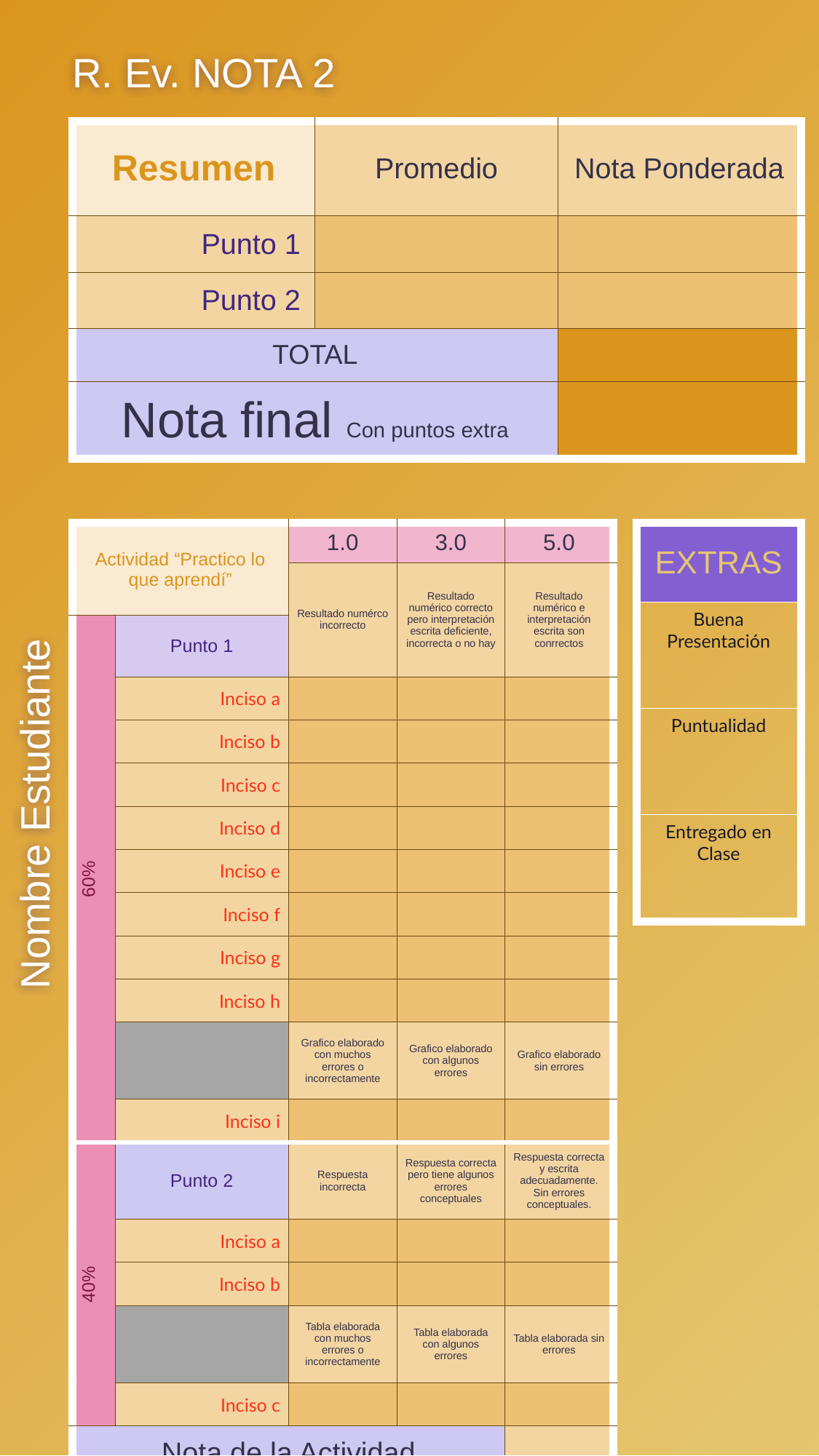

# R. Ev. NOTA 2
| Resumen | Promedio | Nota Ponderada |
| --- | --- | --- |
| Punto 1 |  |  |
| Punto 2 |  |  |
| TOTAL |  |  |
| Nota final Con puntos extra |  |  |
| Actividad “Practico lo que aprendí” |  | 1.0 | 3.0 | 5.0 |
| --- | --- | --- | --- | --- |
|  |  | Resultado numérco incorrecto | Resultado numérico correcto pero interpretación escrita deficiente, incorrecta o no hay | Resultado numérico e interpretación escrita son conrrectos |
| 60% | Punto 1 |  |  |  |
|  | Inciso a |  |  |  |
|  | Inciso b |  |  |  |
|  | Inciso c |  |  |  |
|  | Inciso d |  |  |  |
|  | Inciso e |  |  |  |
|  | Inciso f |  |  |  |
|  | Inciso g |  |  |  |
|  | Inciso h |  |  |  |
|  |  | Grafico elaborado con muchos errores o incorrectamente | Grafico elaborado con algunos errores | Grafico elaborado sin errores |
|  | Inciso i |  |  |  |
| 40% | Punto 2 | Respuesta incorrecta | Respuesta correcta pero tiene algunos errores conceptuales | Respuesta correcta y escrita adecuadamente. Sin errores conceptuales. |
|  | Inciso a |  |  |  |
|  | Inciso b |  |  |  |
|  |  | Tabla elaborada con muchos errores o incorrectamente | Tabla elaborada con algunos errores | Tabla elaborada sin errores |
|  | Inciso c |  |  |  |
| Nota de la Actividad |  |  |  |  |
| EXTRAS |
| --- |
| Buena Presentación |
| Puntualidad |
| Entregado en Clase |
Nombre Estudiante